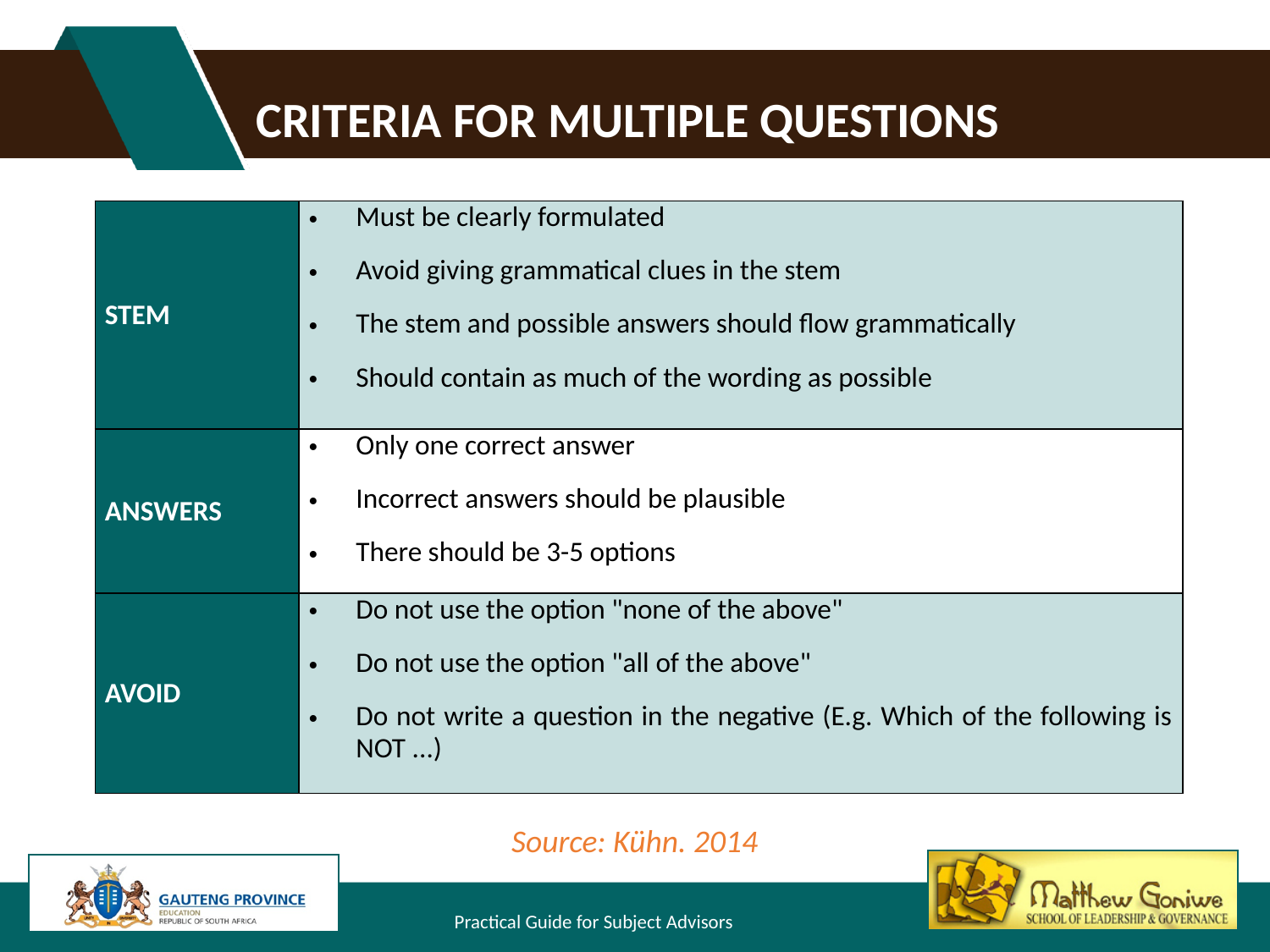

# Criteria for multiple questions
| STEM | Must be clearly formulated Avoid giving grammatical clues in the stem The stem and possible answers should flow grammatically Should contain as much of the wording as possible |
| --- | --- |
| ANSWERS | Only one correct answer Incorrect answers should be plausible There should be 3-5 options |
| AVOID | Do not use the option "none of the above" Do not use the option "all of the above" Do not write a question in the negative (E.g. Which of the following is NOT ...) |
Source: Kühn. 2014